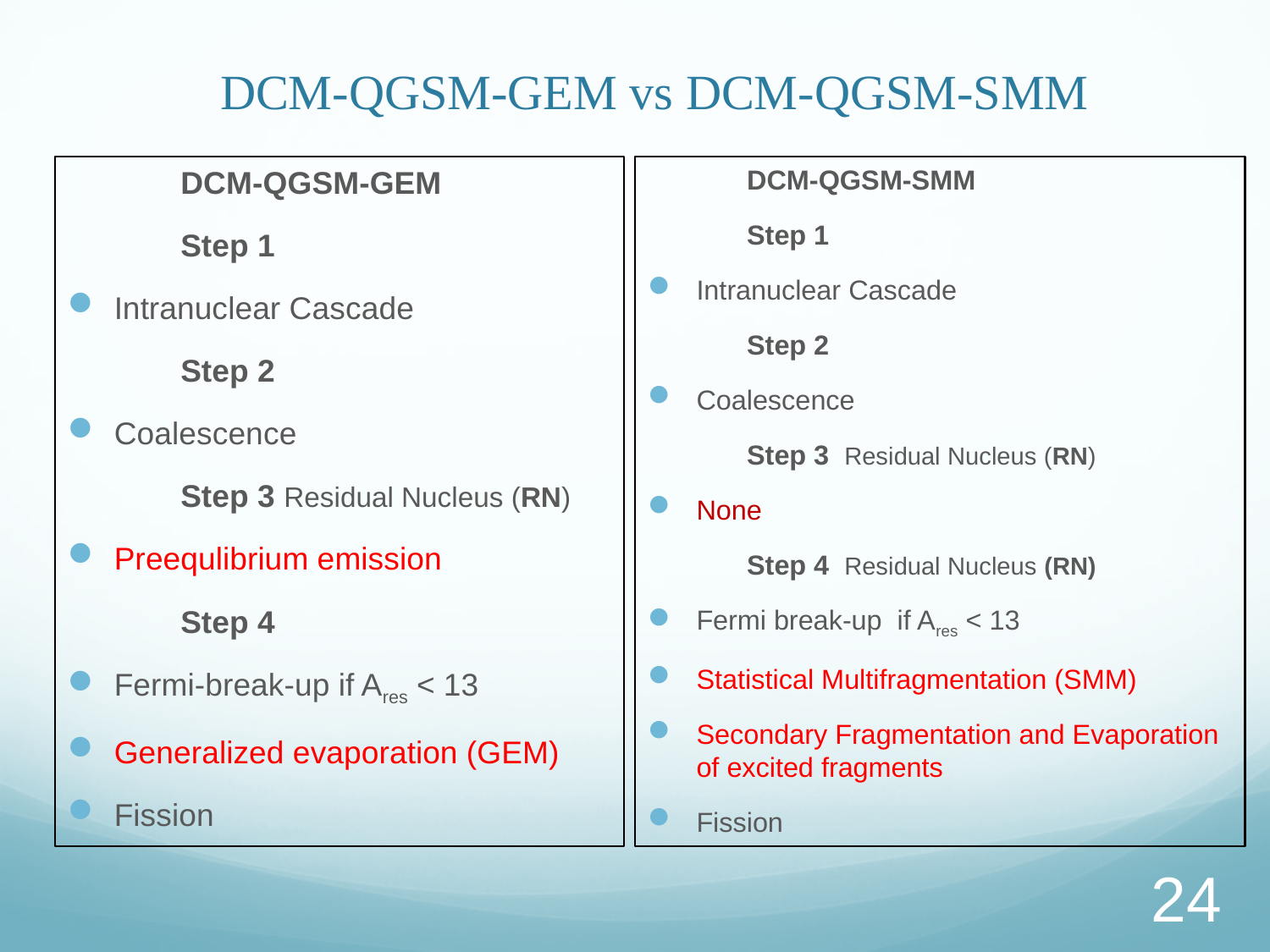

# DCM-QGSM-GEM vs DCM-QGSM-SMM
	DCM-QGSM-GEM
	Step 1
Intranuclear Cascade
	Step 2
Coalescence
	Step 3 Residual Nucleus (RN)
Preequlibrium emission
	Step 4
Fermi-break-up if Ares < 13
Generalized evaporation (GEM)
Fission

	DCM-QGSM-SMM
	Step 1
Intranuclear Cascade
	Step 2
Coalescence
	Step 3  Residual Nucleus (RN)
None
	Step 4  Residual Nucleus (RN)
Fermi break-up  if Ares < 13
Statistical Multifragmentation (SMM)
Secondary Fragmentation and Evaporation of excited fragments
Fission
24